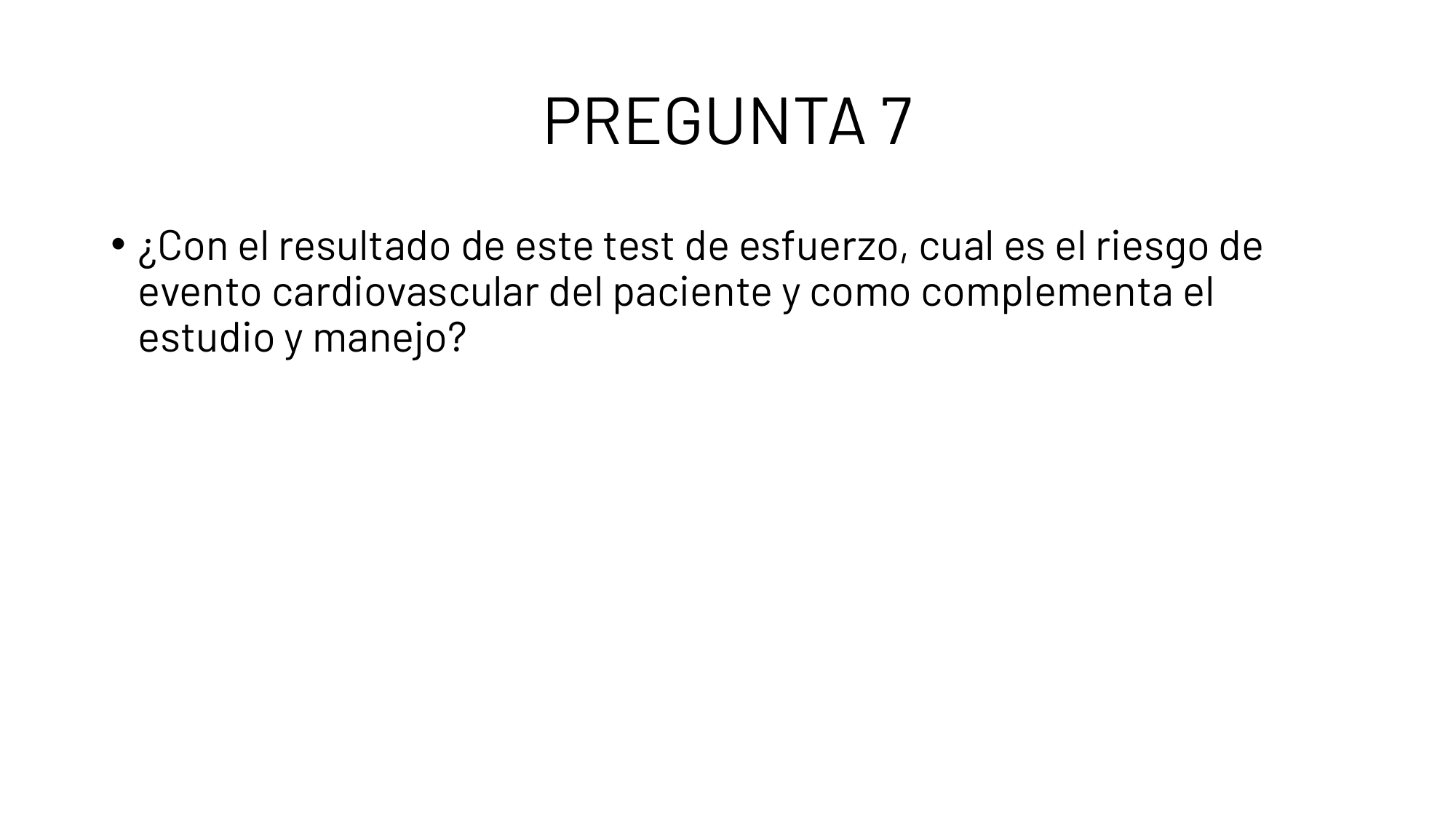

# PREGUNTA 7
¿Con el resultado de este test de esfuerzo, cual es el riesgo de evento cardiovascular del paciente y como complementa el estudio y manejo?